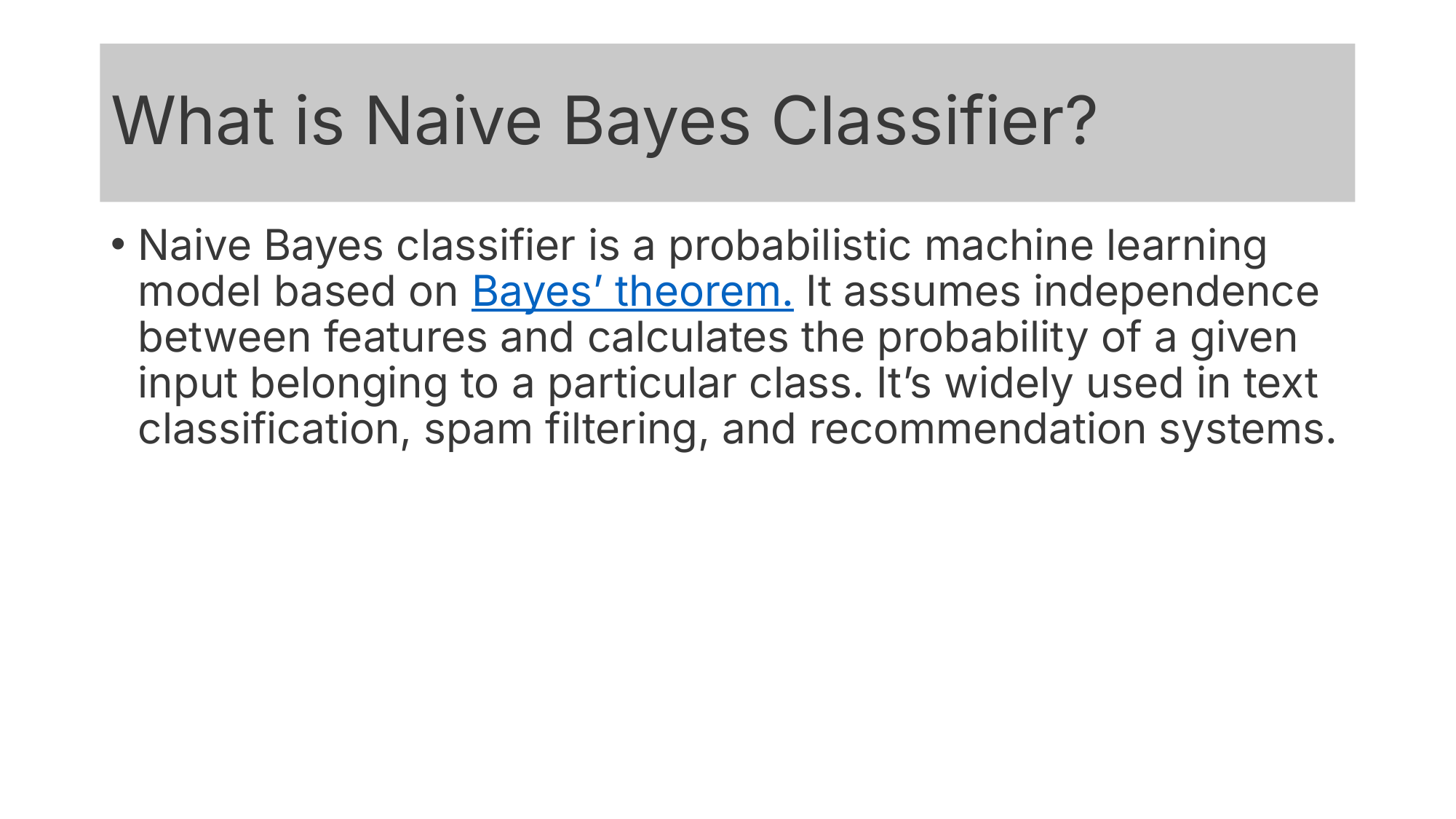

# What is Naive Bayes Classifier?
Naive Bayes classifier is a probabilistic machine learning model based on Bayes’ theorem. It assumes independence between features and calculates the probability of a given input belonging to a particular class. It’s widely used in text classification, spam filtering, and recommendation systems.